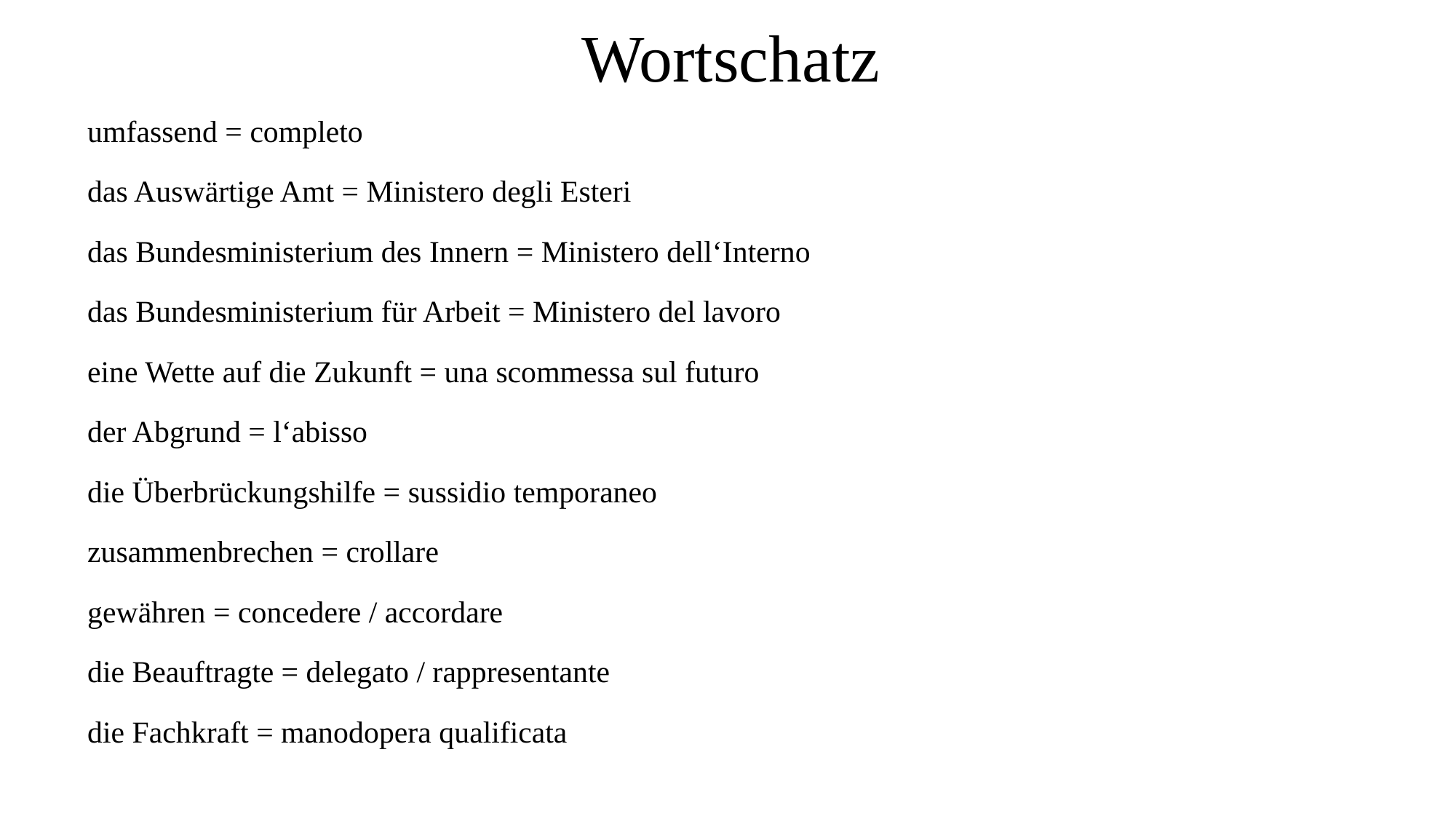

# Wortschatz
umfassend = completo
das Auswärtige Amt = Ministero degli Esteri
das Bundesministerium des Innern = Ministero dell‘Interno
das Bundesministerium für Arbeit = Ministero del lavoro
eine Wette auf die Zukunft = una scommessa sul futuro
der Abgrund = l‘abisso
die Überbrückungshilfe = sussidio temporaneo
zusammenbrechen = crollare
gewähren = concedere / accordare
die Beauftragte = delegato / rappresentante
die Fachkraft = manodopera qualificata